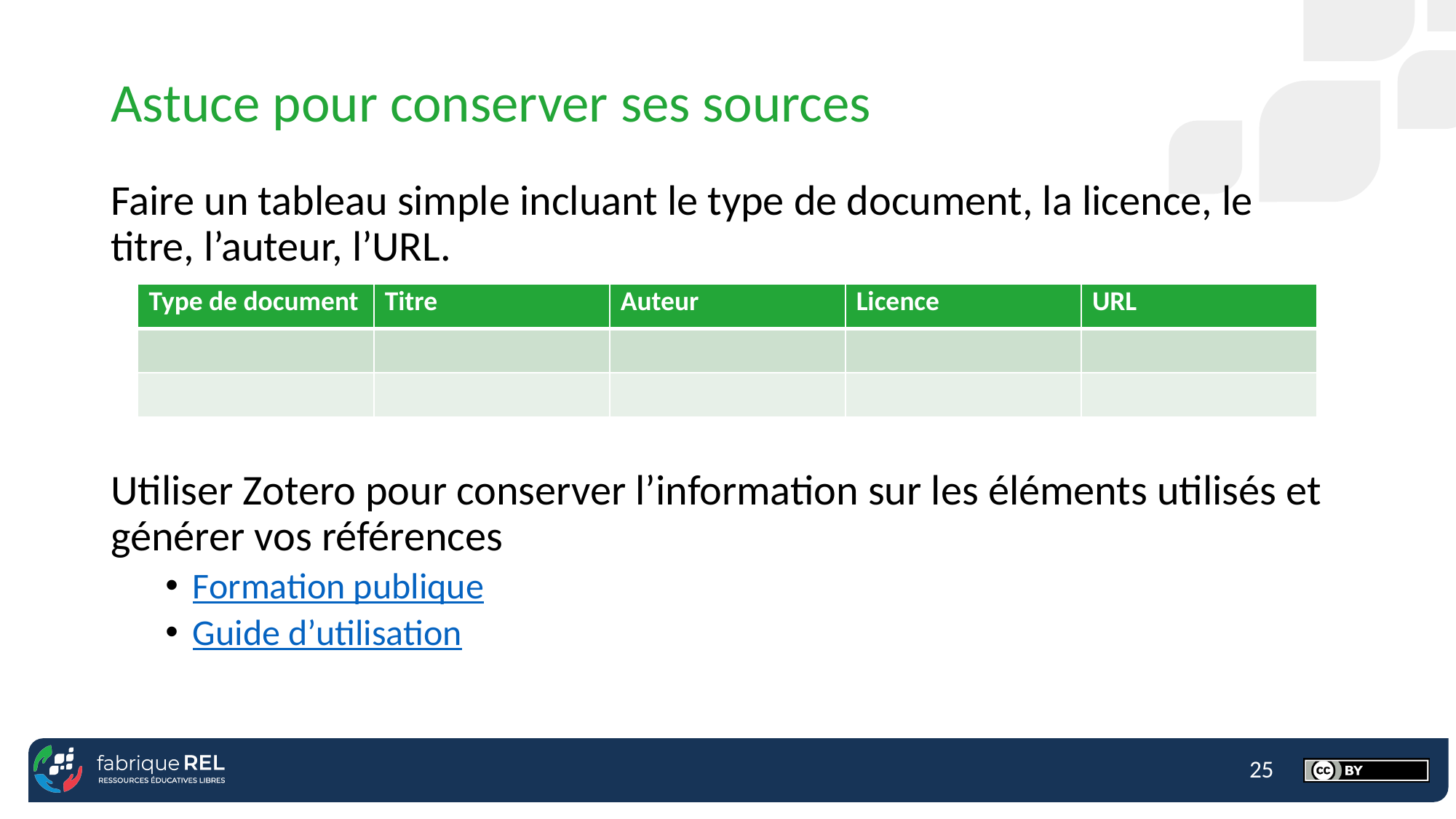

# Astuce pour conserver ses sources
Faire un tableau simple incluant le type de document, la licence, le titre, l’auteur, l’URL.

Utiliser Zotero pour conserver l’information sur les éléments utilisés et générer vos références
Formation publique
Guide d’utilisation
| Type de document | Titre | Auteur | Licence | URL |
| --- | --- | --- | --- | --- |
|  |  |  |  |  |
|  |  |  |  |  |
25